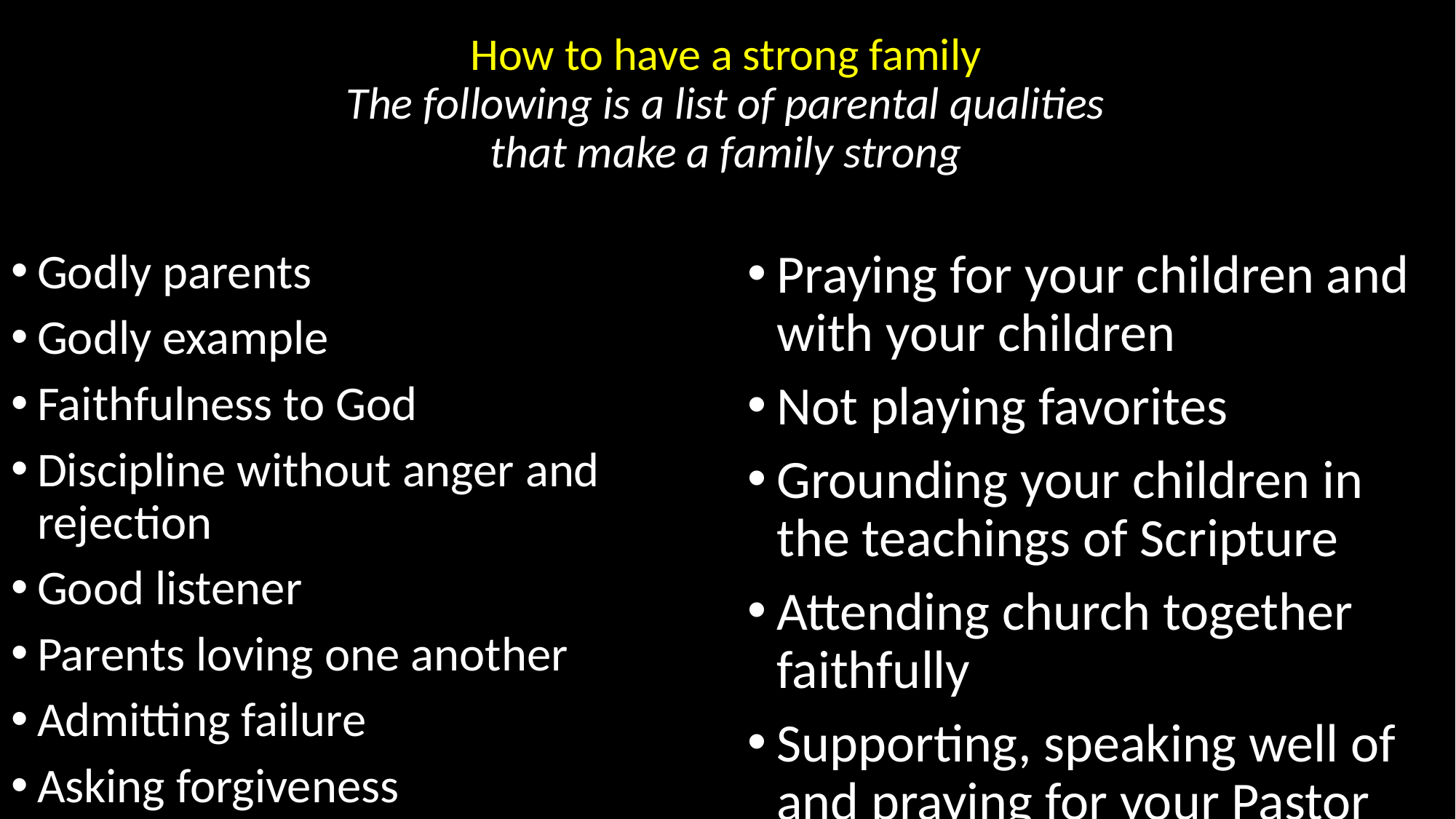

# How to have a strong family  The following is a list of parental qualities that make a family strong
Godly parents
Godly example
Faithfulness to God
Discipline without anger and rejection
Good listener
Parents loving one another
Admitting failure
Asking forgiveness

Praying for your children and with your children
Not playing favorites
Grounding your children in the teachings of Scripture
Attending church together faithfully
Supporting, speaking well of and praying for your Pastor